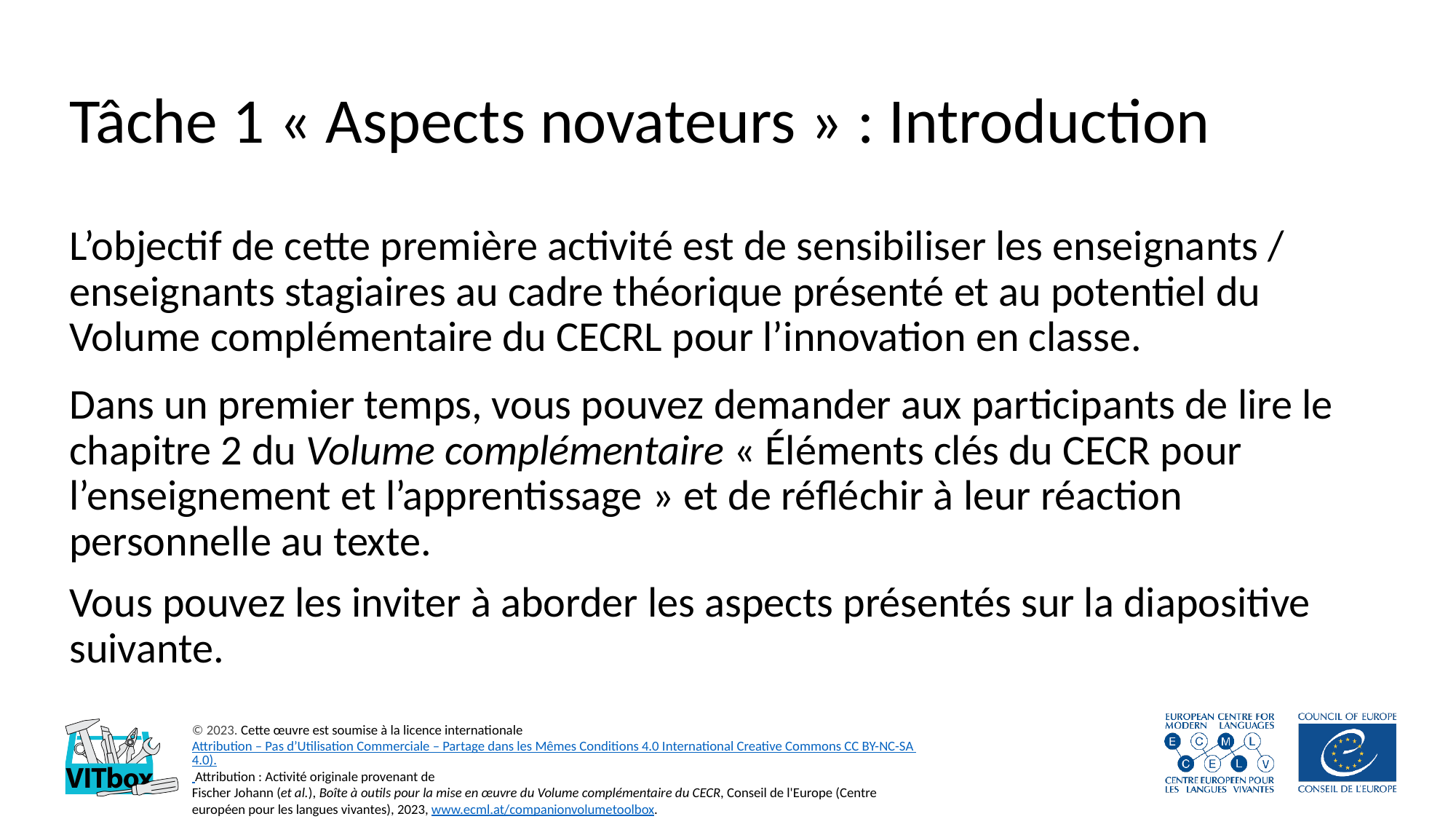

# Tâche 1 « Aspects novateurs » : Introduction
L’objectif de cette première activité est de sensibiliser les enseignants / enseignants stagiaires au cadre théorique présenté et au potentiel du Volume complémentaire du CECRL pour l’innovation en classe.
Dans un premier temps, vous pouvez demander aux participants de lire le chapitre 2 du Volume complémentaire « Éléments clés du CECR pour l’enseignement et l’apprentissage » et de réfléchir à leur réaction personnelle au texte.
Vous pouvez les inviter à aborder les aspects présentés sur la diapositive suivante.